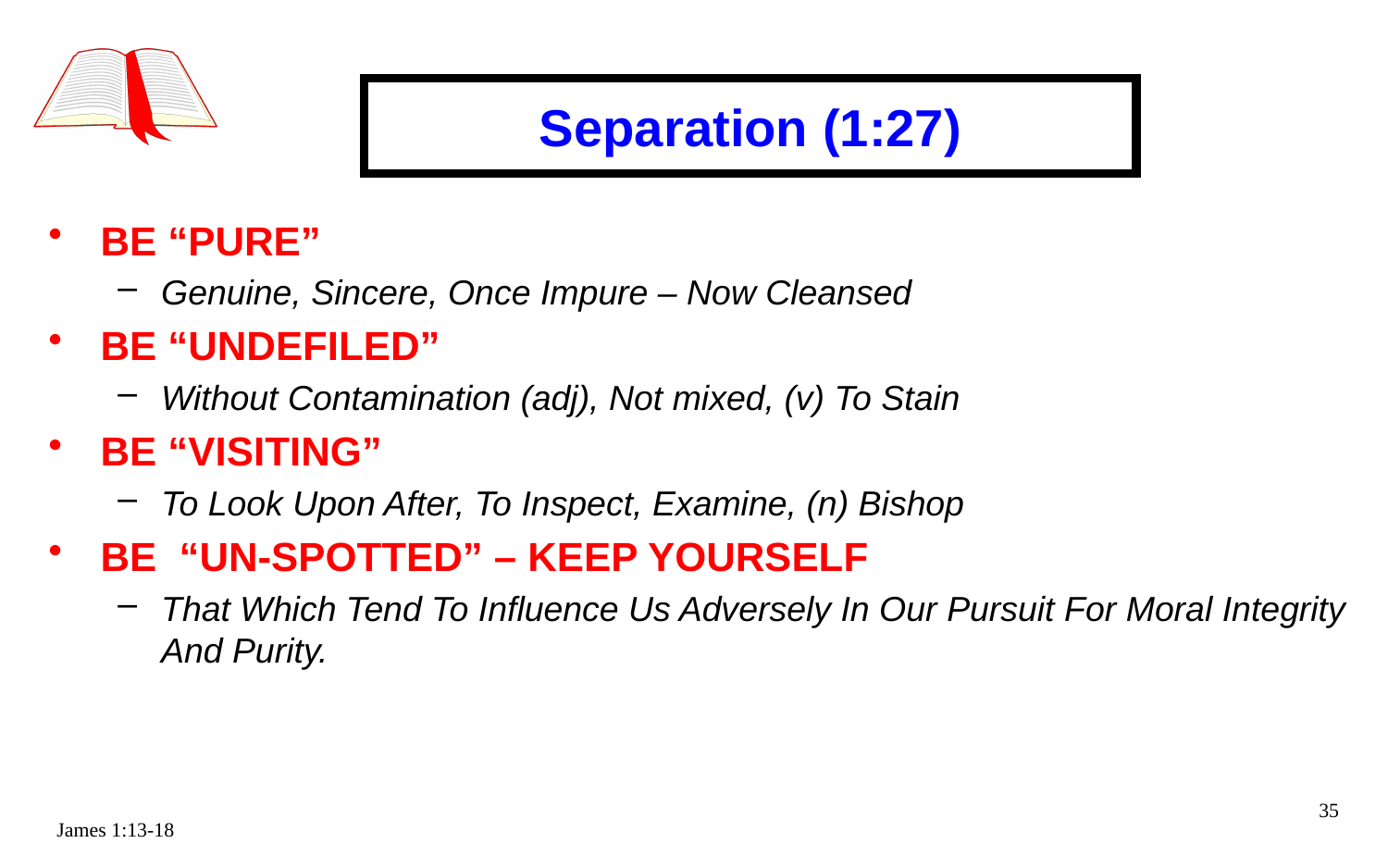

Separation (1:27)
BE “PURE”
Genuine, Sincere, Once Impure – Now Cleansed
BE “UNDEFILED”
Without Contamination (adj), Not mixed, (v) To Stain
BE “VISITING”
To Look Upon After, To Inspect, Examine, (n) Bishop
BE  “UN-SPOTTED” – KEEP YOURSELF
That Which Tend To Influence Us Adversely In Our Pursuit For Moral Integrity And Purity.
35
James 1:13-18